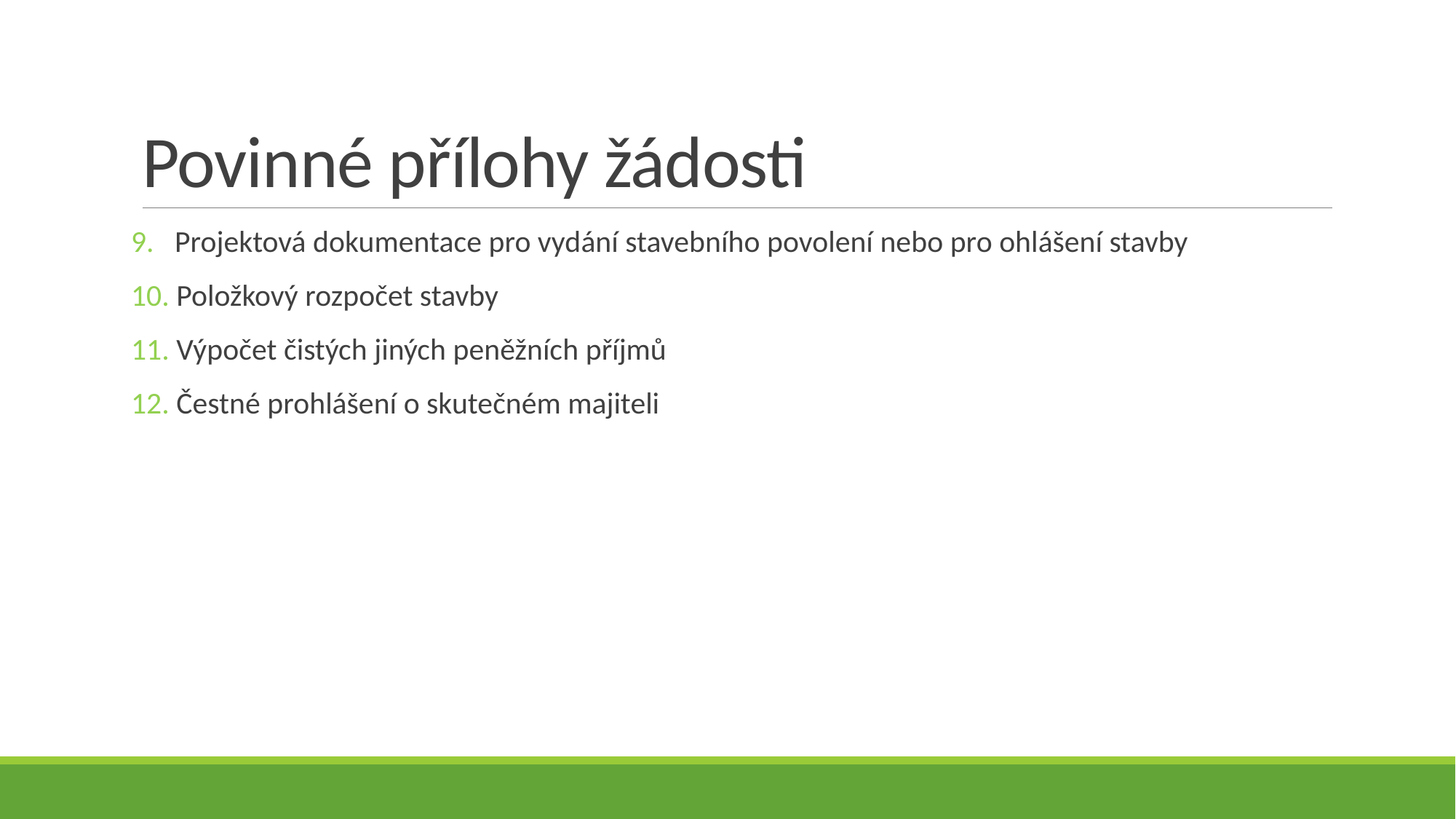

# Povinné přílohy žádosti
9.   Projektová dokumentace pro vydání stavebního povolení nebo pro ohlášení stavby
10. Položkový rozpočet stavby
11. Výpočet čistých jiných peněžních příjmů
12. Čestné prohlášení o skutečném majiteli